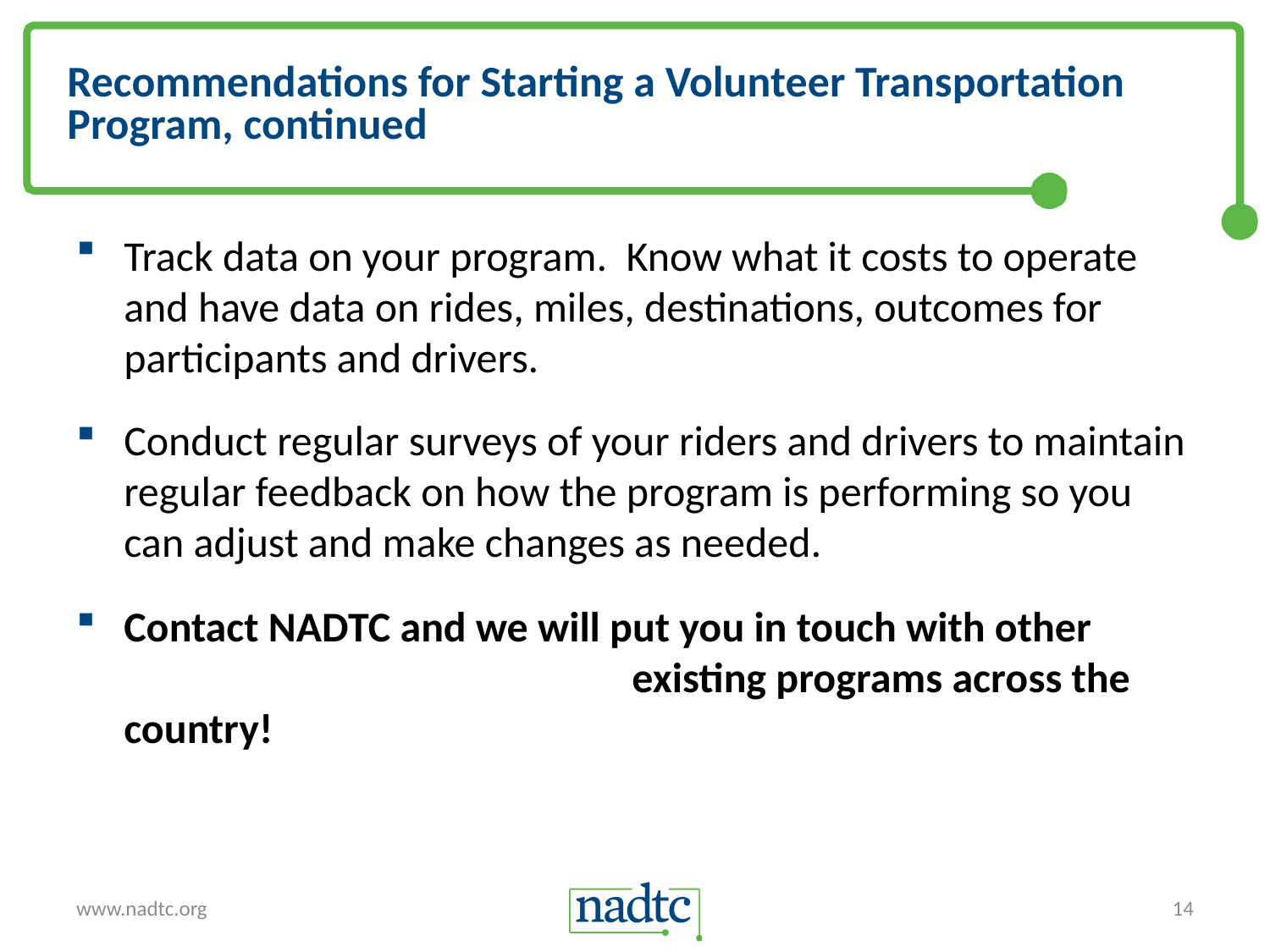

# Recommendations for Starting a Volunteer Transportation Program, continued
Track data on your program.  Know what it costs to operate and have data on rides, miles, destinations, outcomes for participants and drivers.

Conduct regular surveys of your riders and drivers to maintain regular feedback on how the program is performing so you can adjust and make changes as needed.

Contact NADTC and we will put you in touch with other      				existing programs across the country!

www.nadtc.org
14